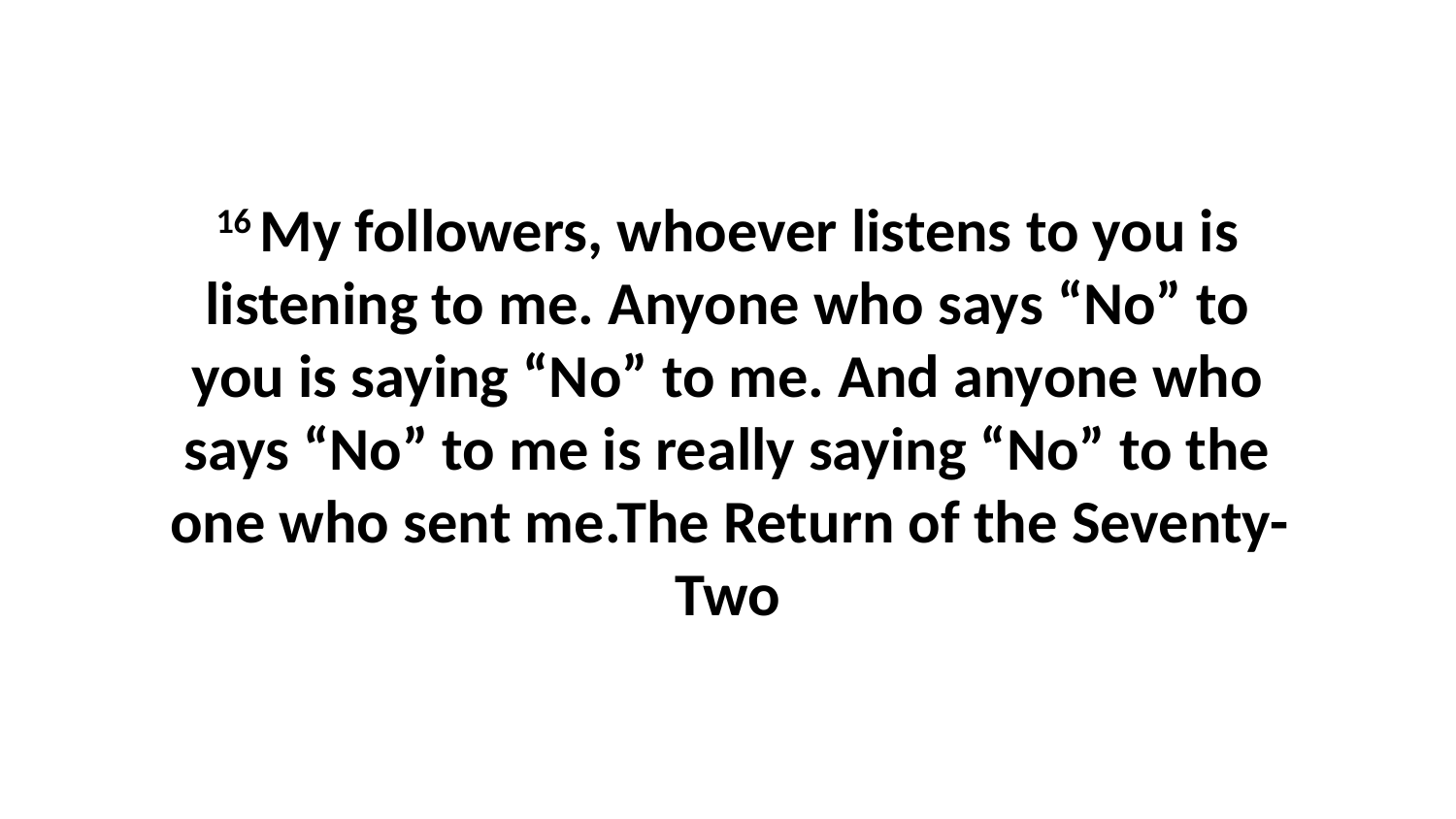

16 My followers, whoever listens to you is listening to me. Anyone who says “No” to you is saying “No” to me. And anyone who says “No” to me is really saying “No” to the one who sent me.The Return of the Seventy-Two